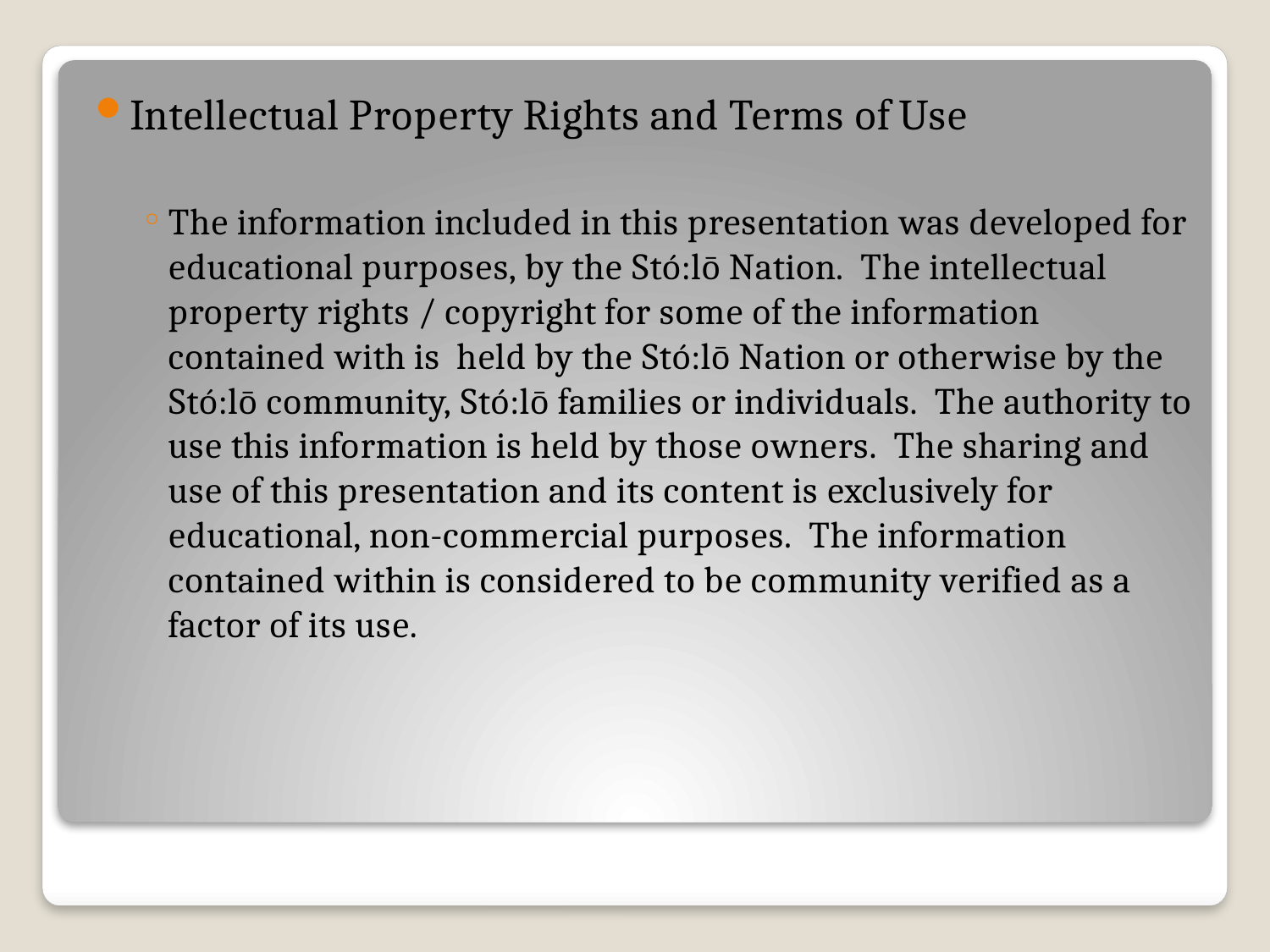

Intellectual Property Rights and Terms of Use

The information included in this presentation was developed for educational purposes, by the Stó:lō Nation.  The intellectual property rights / copyright for some of the information contained with is  held by the Stó:lō Nation or otherwise by the Stó:lō community, Stó:lō families or individuals.  The authority to use this information is held by those owners.  The sharing and use of this presentation and its content is exclusively for educational, non-commercial purposes.  The information contained within is considered to be community verified as a factor of its use.